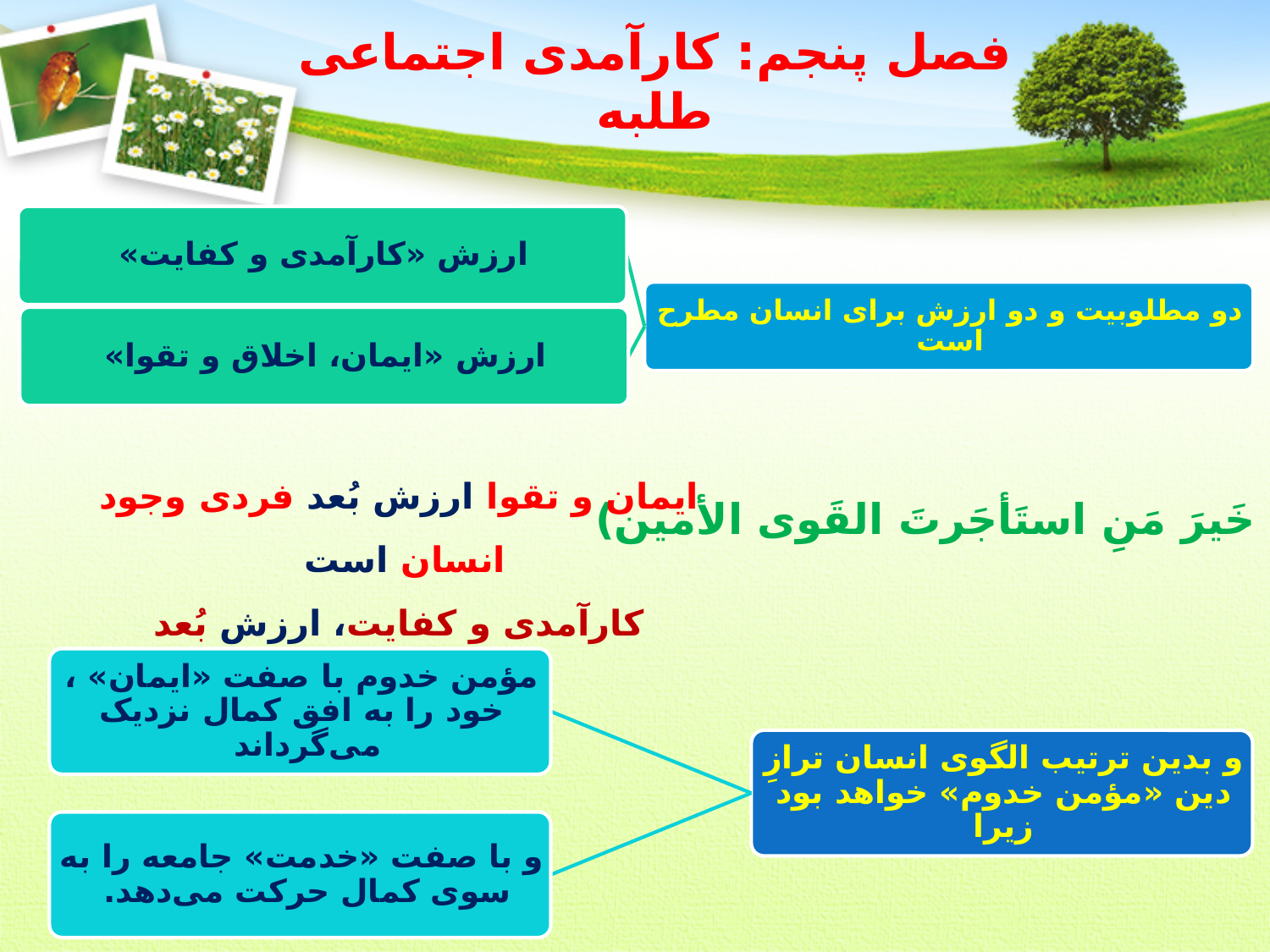

فصل پنجم: کارآمدی اجتماعی طلبه
دو مطلوبیت و دو ارزش برای انسان مطرح است

ارزش «کارآمدی و کفایت»

ارزش «ایمان، اخلاق و تقوا»
ایمان و تقوا ارزش بُعد فردی وجود انسان است
کارآمدی و کفایت، ارزش بُعد اجتماعی او
(إنّ خَیرَ مَنِ استَأجَرتَ القَوی الأمین)
و بدین ترتیب الگوی انسان ترازِ دین «مؤمن خدوم» خواهد بود زیرا

مؤمن خدوم با صفت «ایمان» ، خود را به افق کمال نزدیک می‌گرداند

و با صفت «خدمت» جامعه را به سوی کمال حرکت می‌دهد.